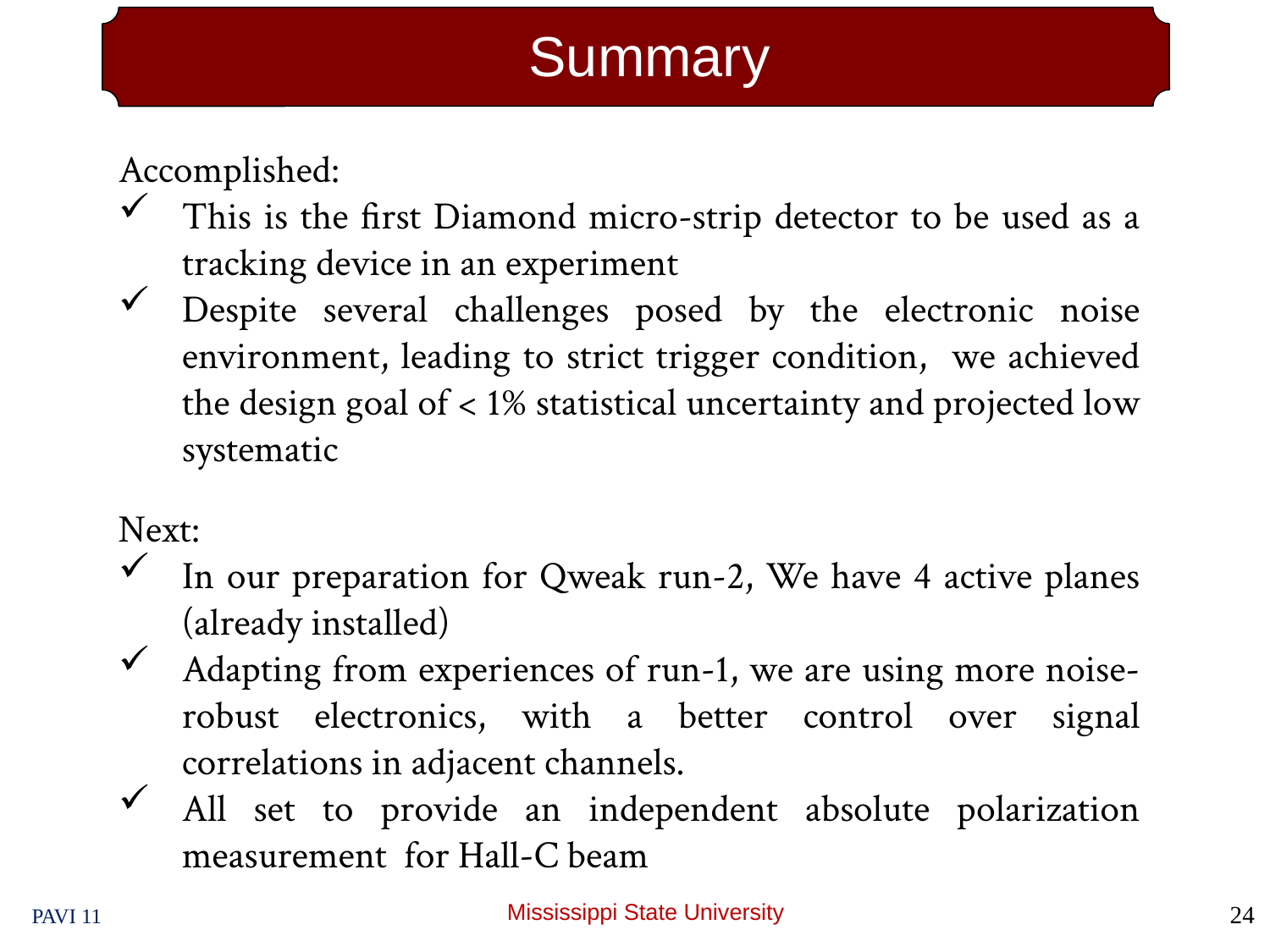

# Summary
Accomplished:
This is the first Diamond micro-strip detector to be used as a tracking device in an experiment
Despite several challenges posed by the electronic noise environment, leading to strict trigger condition,  we achieved the design goal of < 1% statistical uncertainty and projected low systematic
Next:
In our preparation for Qweak run-2, We have 4 active planes (already installed)
Adapting from experiences of run-1, we are using more noise-robust electronics, with a better control over signal correlations in adjacent channels.
All set to provide an independent absolute polarization measurement  for Hall-C beam
Mississippi State University
24
PAVI 11